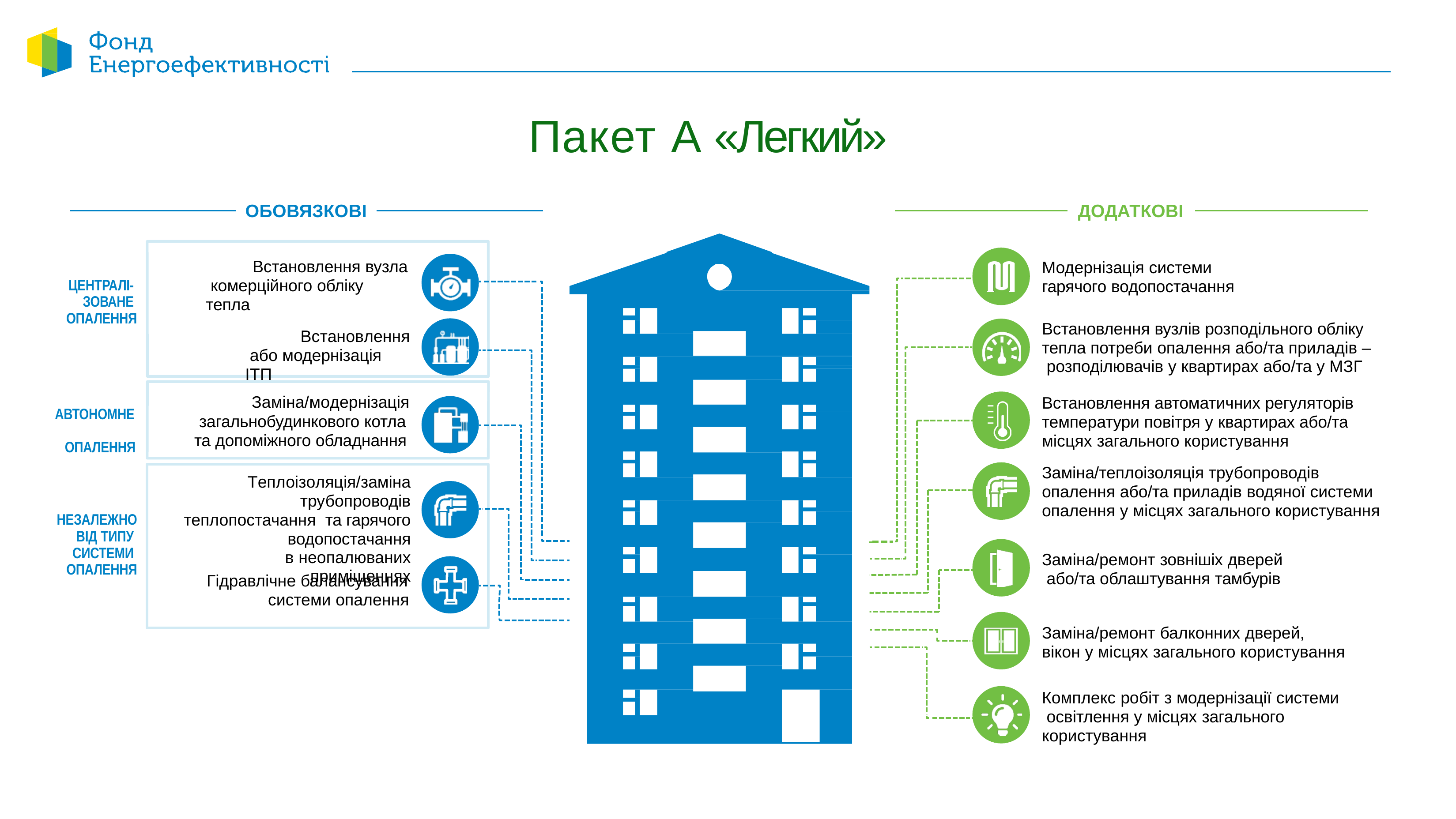

# Пакет А «Легкий»
ОБОВЯЗКОВІ
ДОДАТКОВІ

Встановлення вузла  комерційного обліку тепла
Модернізація системи  гарячого водопостачання

ЦЕНТРАЛІ-  ЗОВАНЕ  ОПАЛЕННЯ

Встановлення вузлів розподільного обліку  тепла потреби опалення або/та приладів –  розподілювачів у квартирах або/та у МЗГ

Встановлення  або модернізація ІТП

Заміна/модернізація  загальнобудинкового котла  та допоміжного обладнання
Встановлення автоматичних регуляторів  температури повітря у квартирах або/та  місцях загального користування
Заміна/теплоізоляція трубопроводів  опалення або/та приладів водяної системи  опалення у місцях загального користування

АВТОНОМНЕ  ОПАЛЕННЯ

Теплоізоляція/заміна  трубопроводів теплопостачання  та гарячого водопостачання
в неопалюваних приміщеннях

НЕЗАЛЕЖНО  ВІД ТИПУ  СИСТЕМИ  ОПАЛЕННЯ

Заміна/ремонт зовнішіх дверей  або/та облаштування тамбурів

Гідравлічне балансування

системи опалення

Заміна/ремонт балконних дверей,  вікон у місцях загального користування

Комплекс робіт з модернізації системи  освітлення у місцях загального  користування